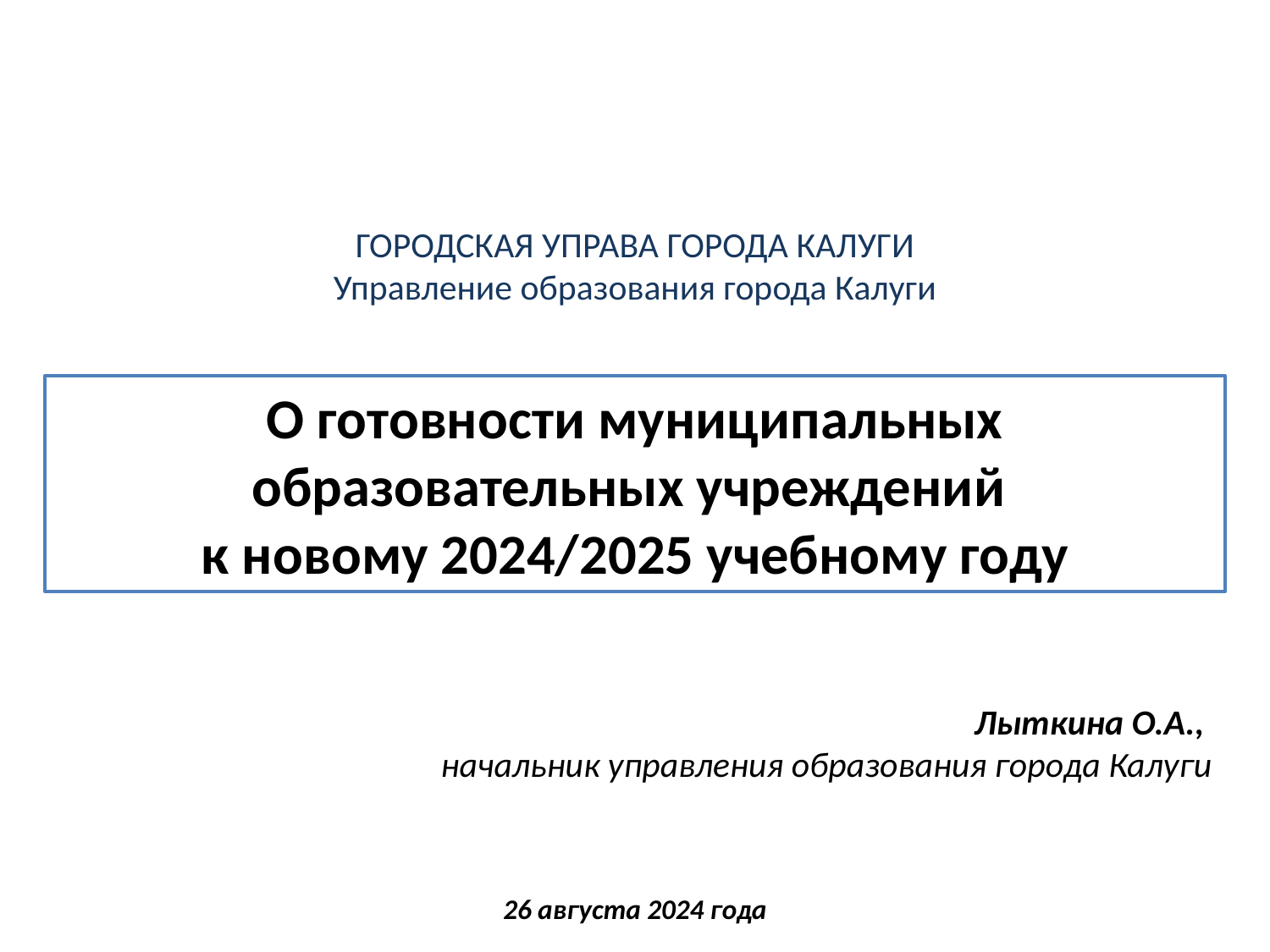

ГОРОДСКАЯ УПРАВА ГОРОДА КАЛУГИ
Управление образования города Калуги

О готовности муниципальных образовательных учреждений
к новому 2024/2025 учебному году
Лыткина О.А.,
начальник управления образования города Калуги
26 августа 2024 года